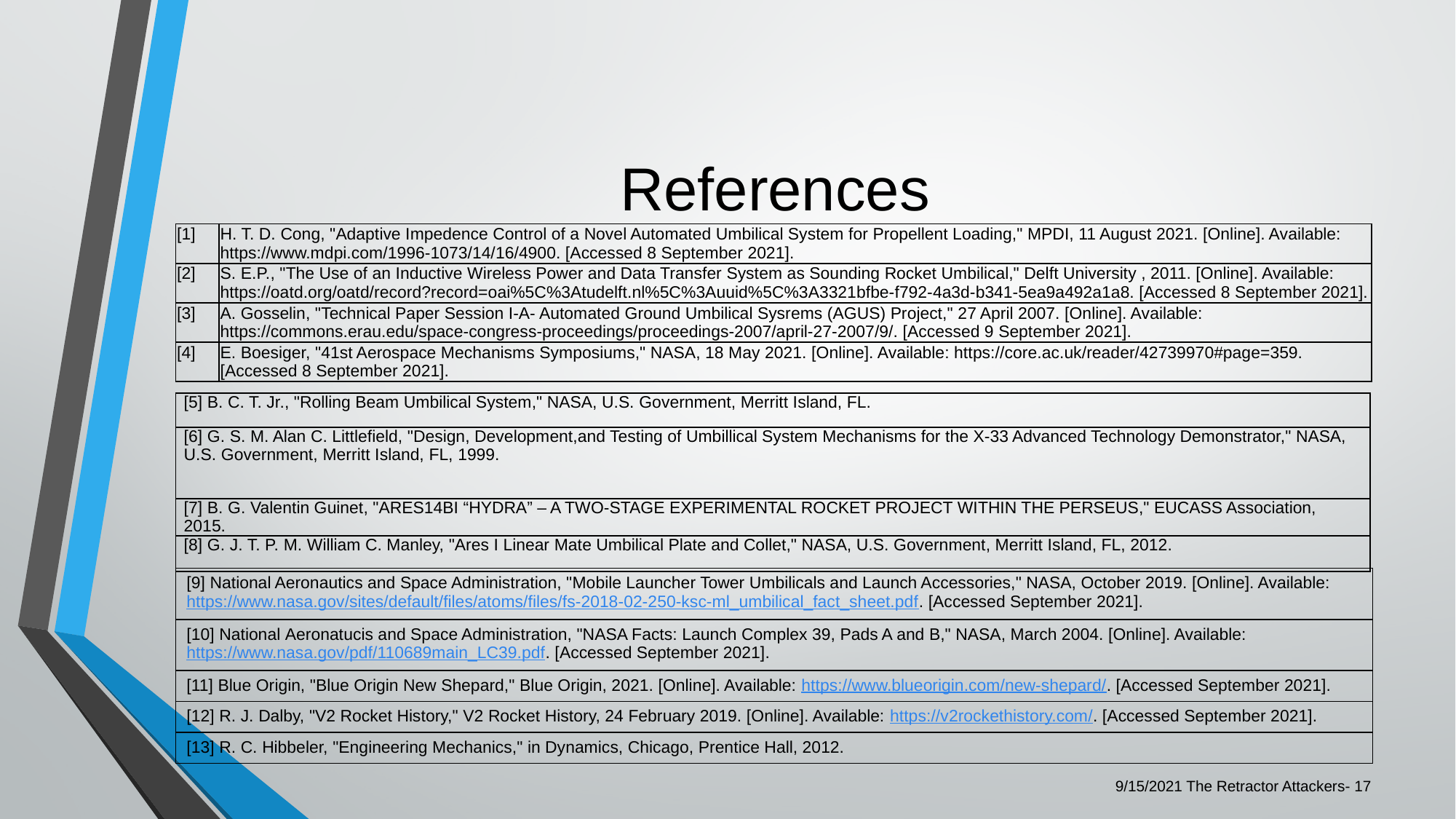

# References

| [1] | H. T. D. Cong, "Adaptive Impedence Control of a Novel Automated Umbilical System for Propellent Loading," MPDI, 11 August 2021. [Online]. Available: https://www.mdpi.com/1996-1073/14/16/4900. [Accessed 8 September 2021]. |
| --- | --- |
| [2] | S. E.P., "The Use of an Inductive Wireless Power and Data Transfer System as Sounding Rocket Umbilical," Delft University , 2011. [Online]. Available: https://oatd.org/oatd/record?record=oai%5C%3Atudelft.nl%5C%3Auuid%5C%3A3321bfbe-f792-4a3d-b341-5ea9a492a1a8. [Accessed 8 September 2021]. |
| [3] | A. Gosselin, "Technical Paper Session I-A- Automated Ground Umbilical Sysrems (AGUS) Project," 27 April 2007. [Online]. Available: https://commons.erau.edu/space-congress-proceedings/proceedings-2007/april-27-2007/9/. [Accessed 9 September 2021]. |
| [4] | E. Boesiger, "41st Aerospace Mechanisms Symposiums," NASA, 18 May 2021. [Online]. Available: https://core.ac.uk/reader/42739970#page=359. [Accessed 8 September 2021]. |
| [5] B. C. T. Jr., "Rolling Beam Umbilical System," NASA, U.S. Government, Merritt Island, FL. |
| --- |
| [6] G. S. M. Alan C. Littlefield, "Design, Development,and Testing of Umbillical System Mechanisms for the X-33 Advanced Technology Demonstrator," NASA, U.S. Government, Merritt Island, FL, 1999. |
| [7] B. G. Valentin Guinet, "ARES14BI “HYDRA” – A TWO-STAGE EXPERIMENTAL ROCKET PROJECT WITHIN THE PERSEUS," EUCASS Association, 2015. |
| [8] G. J. T. P. M. William C. Manley, "Ares I Linear Mate Umbilical Plate and Collet," NASA, U.S. Government, Merritt Island, FL, 2012. |
| [9] National Aeronautics and Space Administration, "Mobile Launcher Tower Umbilicals and Launch Accessories," NASA, October 2019. [Online]. Available: https://www.nasa.gov/sites/default/files/atoms/files/fs-2018-02-250-ksc-ml\_umbilical\_fact\_sheet.pdf. [Accessed September 2021]. |
| --- |
| [10] National Aeronatucis and Space Administration, "NASA Facts: Launch Complex 39, Pads A and B," NASA, March 2004. [Online]. Available: https://www.nasa.gov/pdf/110689main\_LC39.pdf. [Accessed September 2021]. |
| [11] Blue Origin, "Blue Origin New Shepard," Blue Origin, 2021. [Online]. Available: https://www.blueorigin.com/new-shepard/. [Accessed September 2021]. |
| [12] R. J. Dalby, "V2 Rocket History," V2 Rocket History, 24 February 2019. [Online]. Available: https://v2rockethistory.com/. [Accessed September 2021]. |
| [13] R. C. Hibbeler, "Engineering Mechanics," in Dynamics, Chicago, Prentice Hall, 2012. |
9/15/2021 The Retractor Attackers- 17